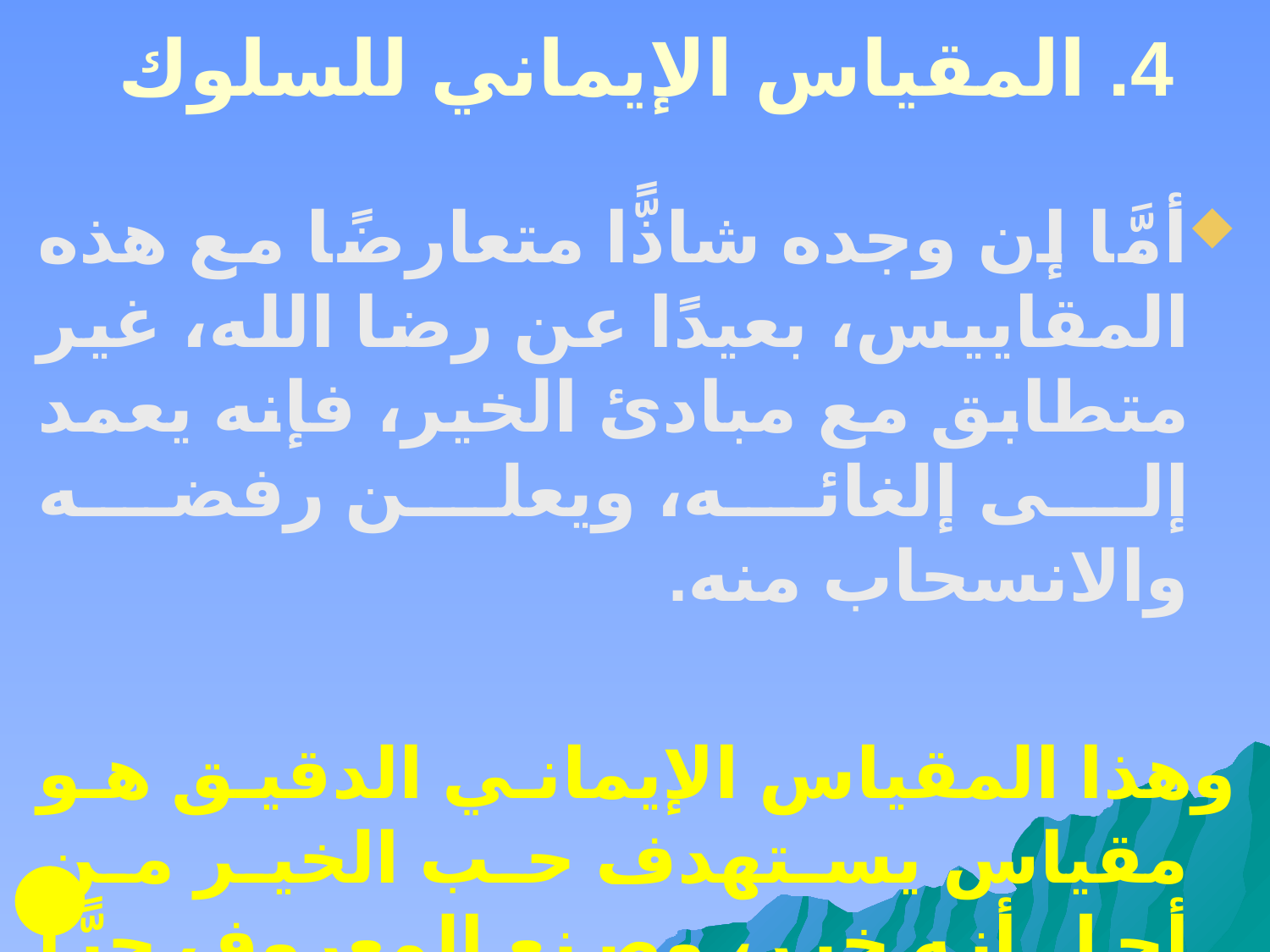

# 4. المقياس الإيماني للسلوك
أمَّا إن وجده شاذًّا متعارضًا مع هذه المقاييس، بعيدًا عن رضا الله، غير متطابق مع مبادئ الخير، فإنه يعمد إلى إلغائه، ويعلن رفضه والانسحاب منه.

وهذا المقياس الإيماني الدقيق هو مقياس يستهدف حب الخير من أجل أنه خير، وصنع المعروف حبًّا في المعروف؛ تقربًا من الله، وبحثًا عن رضاه بعيدًا عن الأنانية والنفعية والمادية.